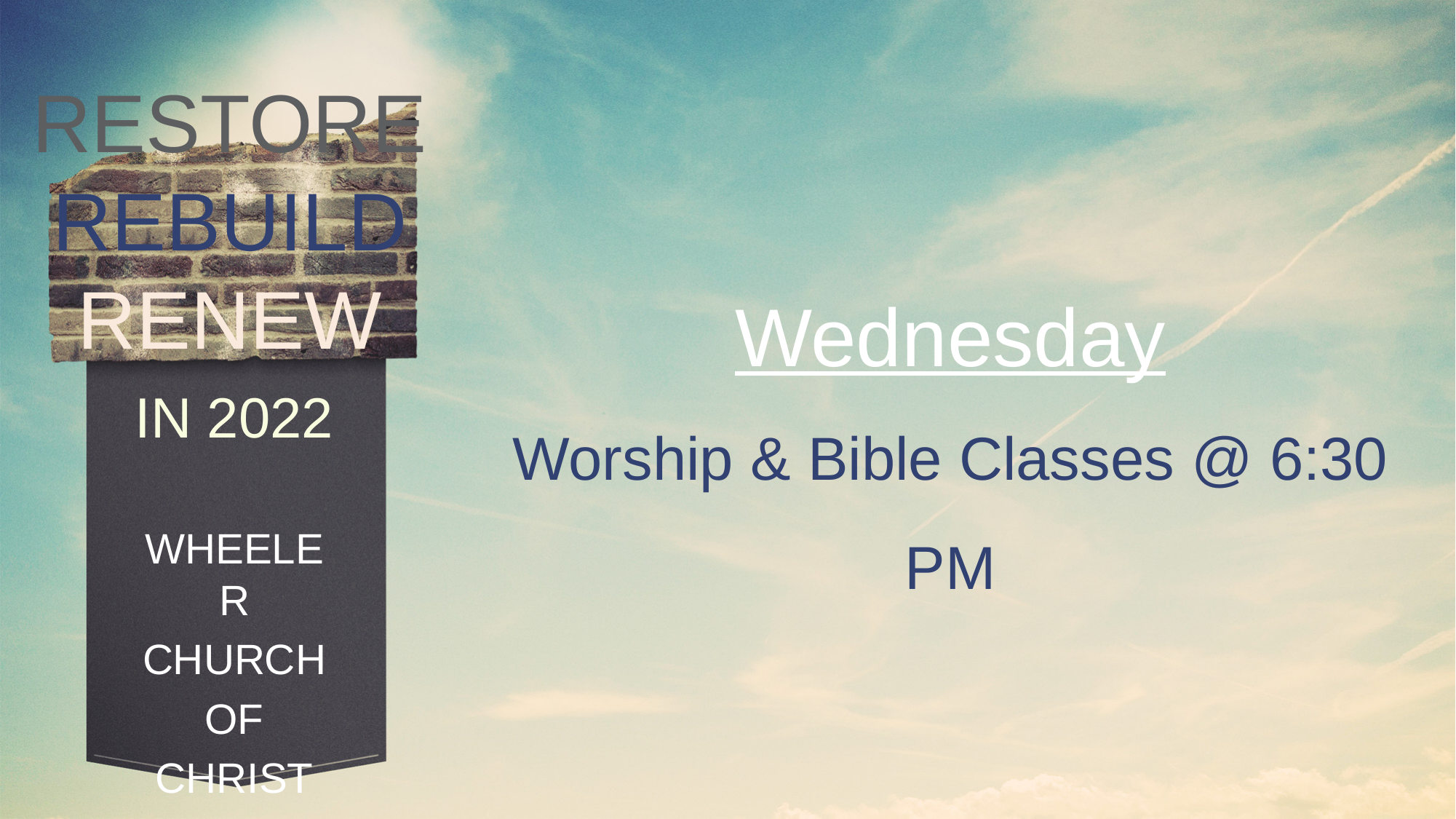

Wednesday
Worship & Bible Classes @ 6:30 PM
RESTORE
REBUILD
RENEW
IN 2022
WHEELER
CHURCH
OF
CHRIST